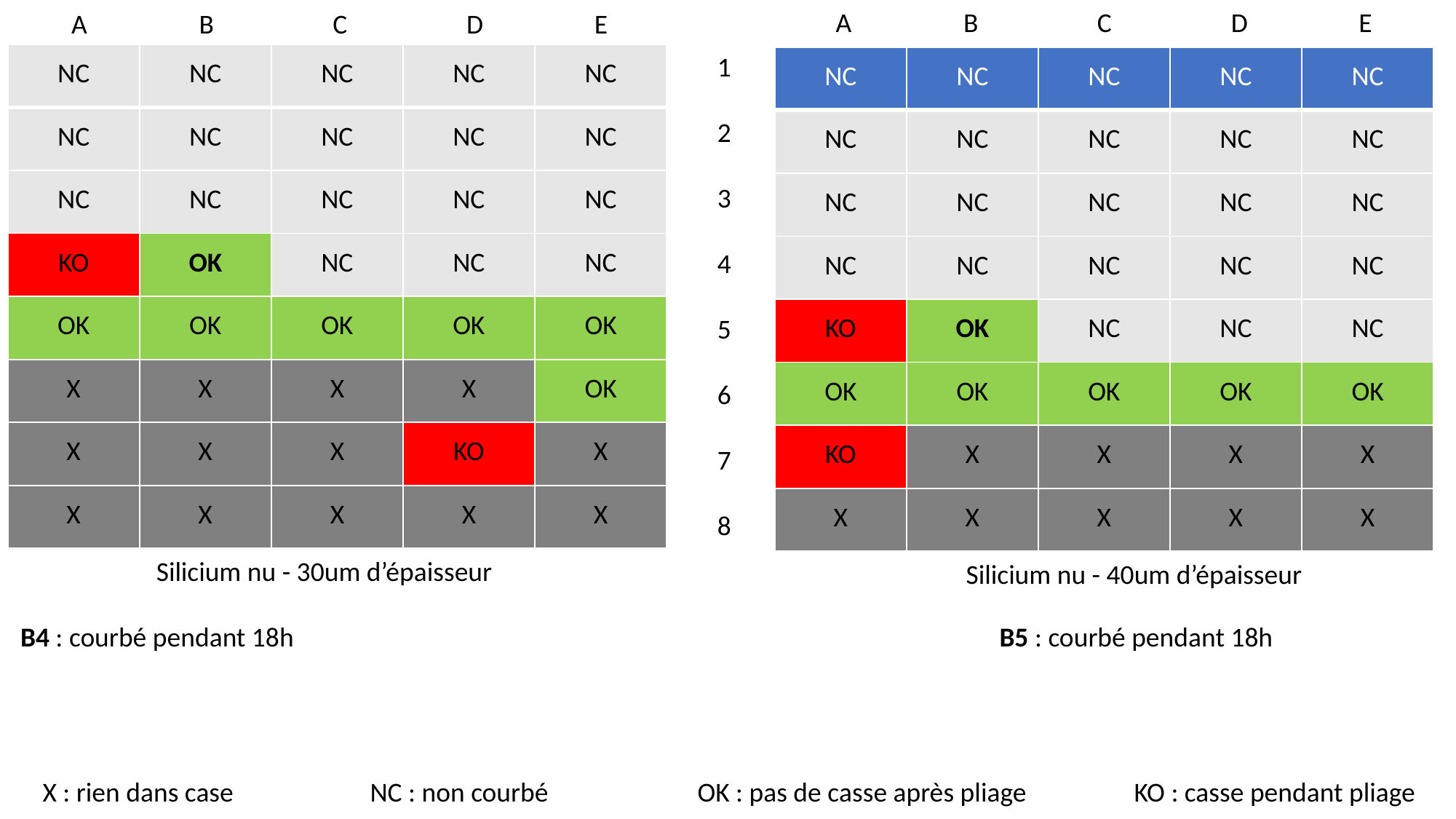

A	   B	       C	           D	              E
A	   B	       C	           D	              E
1

2

3

4

5

6

7

8
| NC | NC | NC | NC | NC |
| --- | --- | --- | --- | --- |
| NC | NC | NC | NC | NC |
| NC | NC | NC | NC | NC |
| KO | OK | NC | NC | NC |
| OK | OK | OK | OK | OK |
| X | X | X | X | OK |
| X | X | X | KO | X |
| X | X | X | X | X |
| NC | NC | NC | NC | NC |
| --- | --- | --- | --- | --- |
| NC | NC | NC | NC | NC |
| NC | NC | NC | NC | NC |
| NC | NC | NC | NC | NC |
| KO | OK | NC | NC | NC |
| OK | OK | OK | OK | OK |
| KO | X | X | X | X |
| X | X | X | X | X |
Silicium nu - 30um d’épaisseur
Silicium nu - 40um d’épaisseur
B5 : courbé pendant 18h
B4 : courbé pendant 18h
X : rien dans case		NC : non courbé		OK : pas de casse après pliage	KO : casse pendant pliage